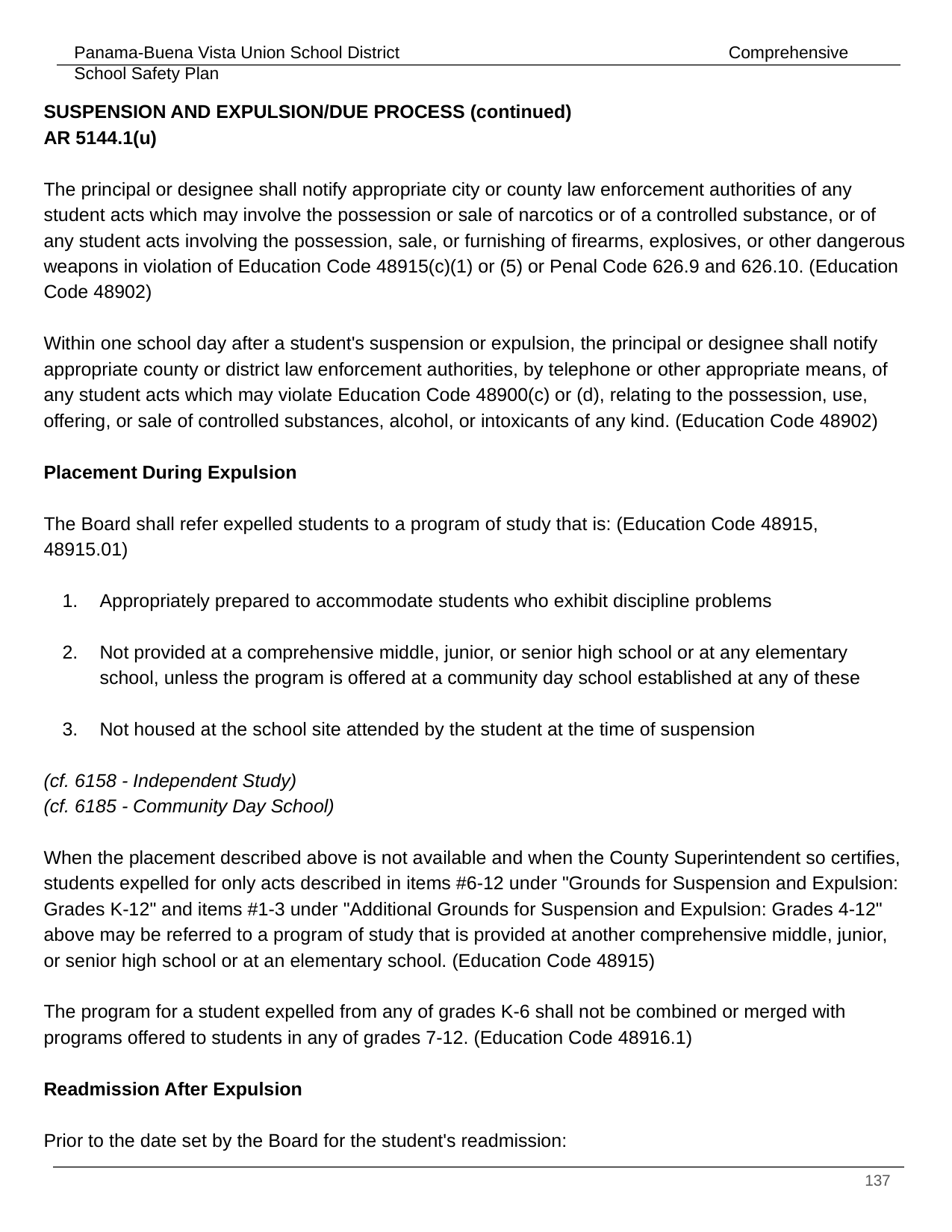

SUSPENSION AND EXPULSION/DUE PROCESS (continued)     			              AR 5144.1(u)

The principal or designee shall notify appropriate city or county law enforcement authorities of any student acts which may involve the possession or sale of narcotics or of a controlled substance, or of any student acts involving the possession, sale, or furnishing of firearms, explosives, or other dangerous weapons in violation of Education Code 48915(c)(1) or (5) or Penal Code 626.9 and 626.10. (Education Code 48902)

Within one school day after a student's suspension or expulsion, the principal or designee shall notify appropriate county or district law enforcement authorities, by telephone or other appropriate means, of any student acts which may violate Education Code 48900(c) or (d), relating to the possession, use, offering, or sale of controlled substances, alcohol, or intoxicants of any kind. (Education Code 48902)

Placement During Expulsion

The Board shall refer expelled students to a program of study that is: (Education Code 48915,
48915.01)

Appropriately prepared to accommodate students who exhibit discipline problems

Not provided at a comprehensive middle, junior, or senior high school or at any elementary school, unless the program is offered at a community day school established at any of these

Not housed at the school site attended by the student at the time of suspension

(cf. 6158 - Independent Study)
(cf. 6185 - Community Day School)

When the placement described above is not available and when the County Superintendent so certifies, students expelled for only acts described in items #6-12 under "Grounds for Suspension and Expulsion: Grades K-12" and items #1-3 under "Additional Grounds for Suspension and Expulsion: Grades 4-12" above may be referred to a program of study that is provided at another comprehensive middle, junior, or senior high school or at an elementary school. (Education Code 48915)

The program for a student expelled from any of grades K-6 shall not be combined or merged with programs offered to students in any of grades 7-12. (Education Code 48916.1)

Readmission After Expulsion

Prior to the date set by the Board for the student's readmission:
137